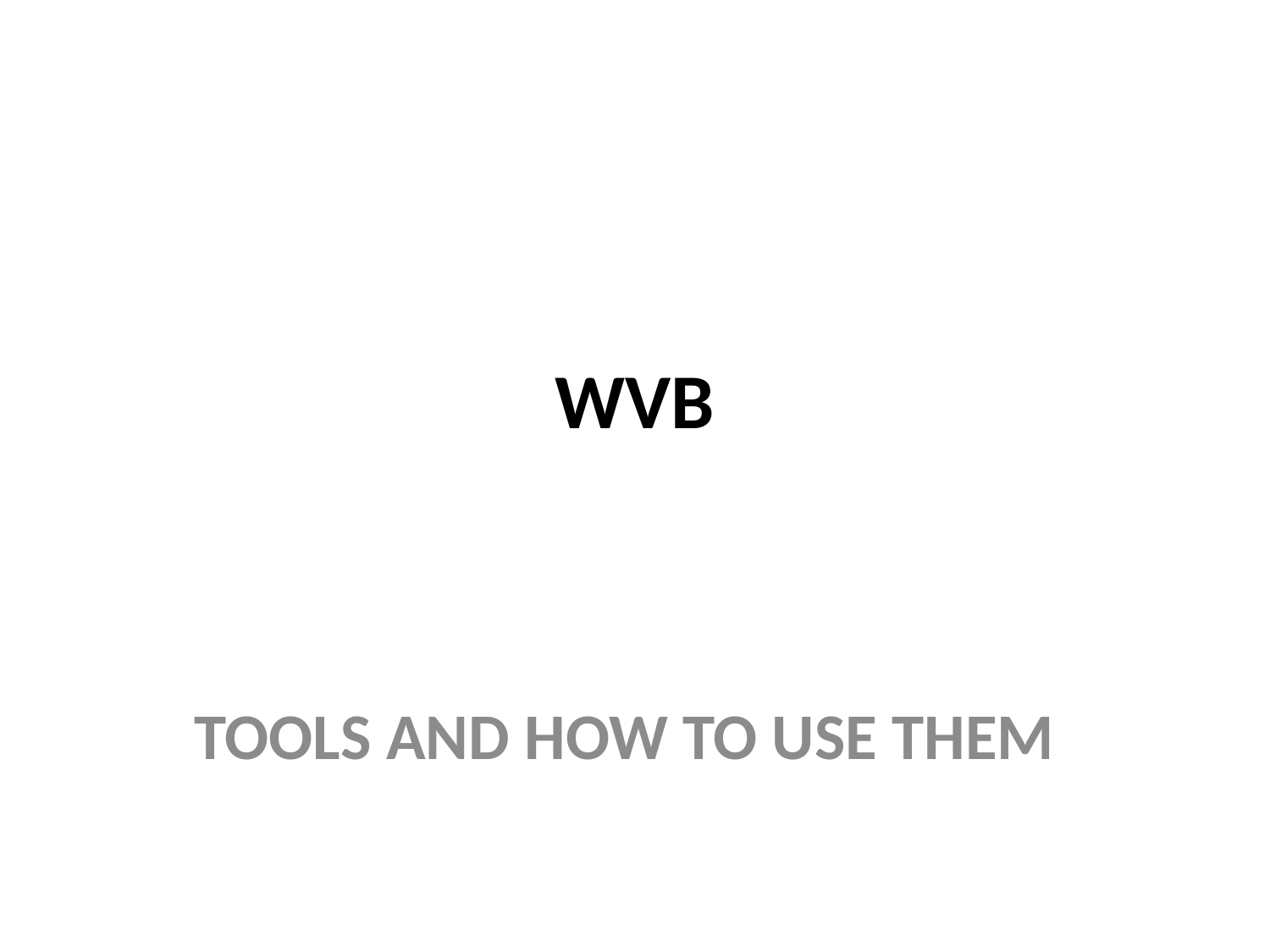

# WVB

TOOLS AND HOW TO USE THEM